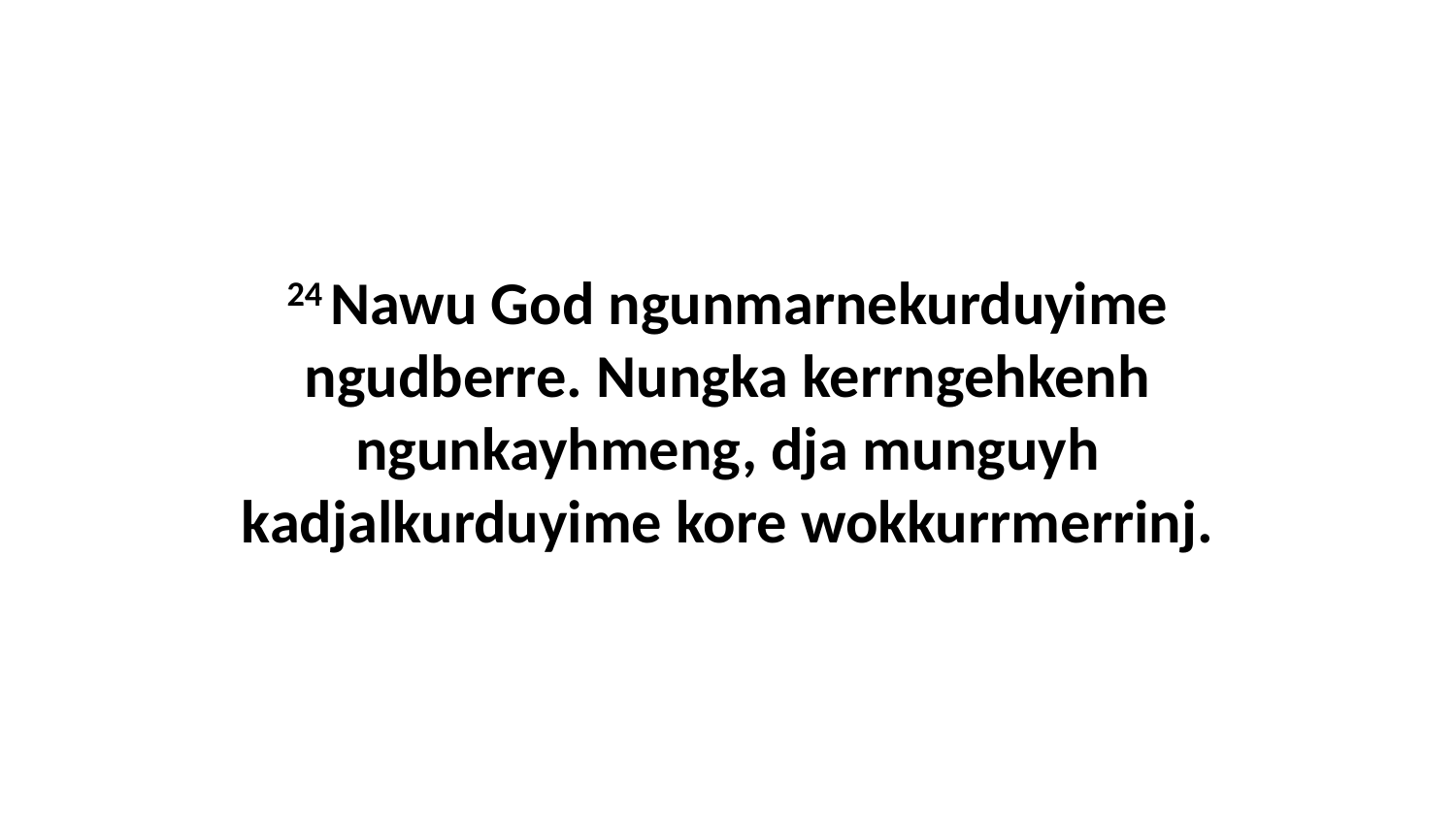

24 Nawu God ngunmarnekurduyime ngudberre. Nungka kerrngehkenh ngunkayhmeng, dja munguyh kadjalkurduyime kore wokkurrmerrinj.